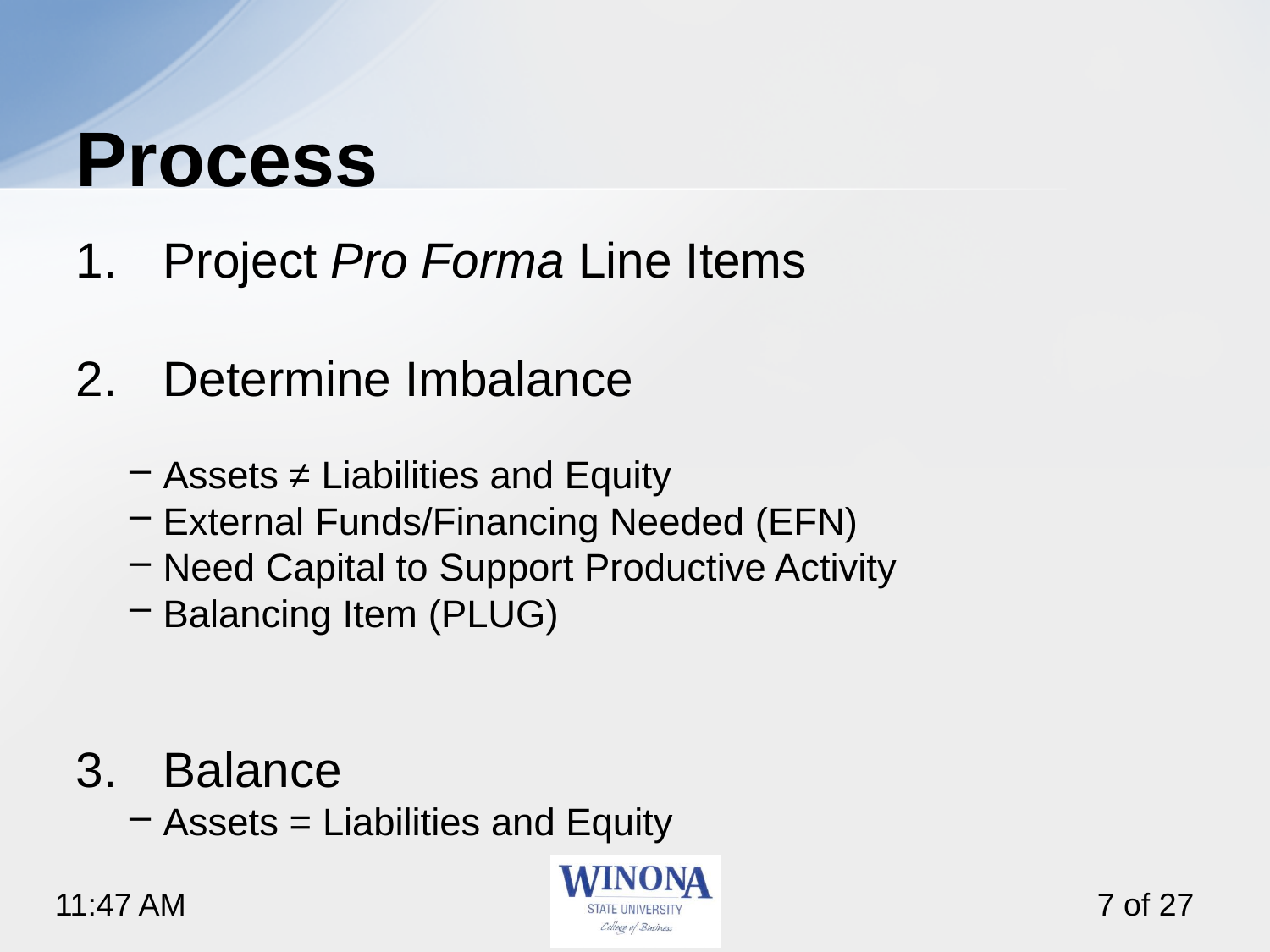

# Process
Project Pro Forma Line Items

Determine Imbalance

Assets ≠ Liabilities and Equity
External Funds/Financing Needed (EFN)
Need Capital to Support Productive Activity
Balancing Item (PLUG)

Balance
Assets = Liabilities and Equity